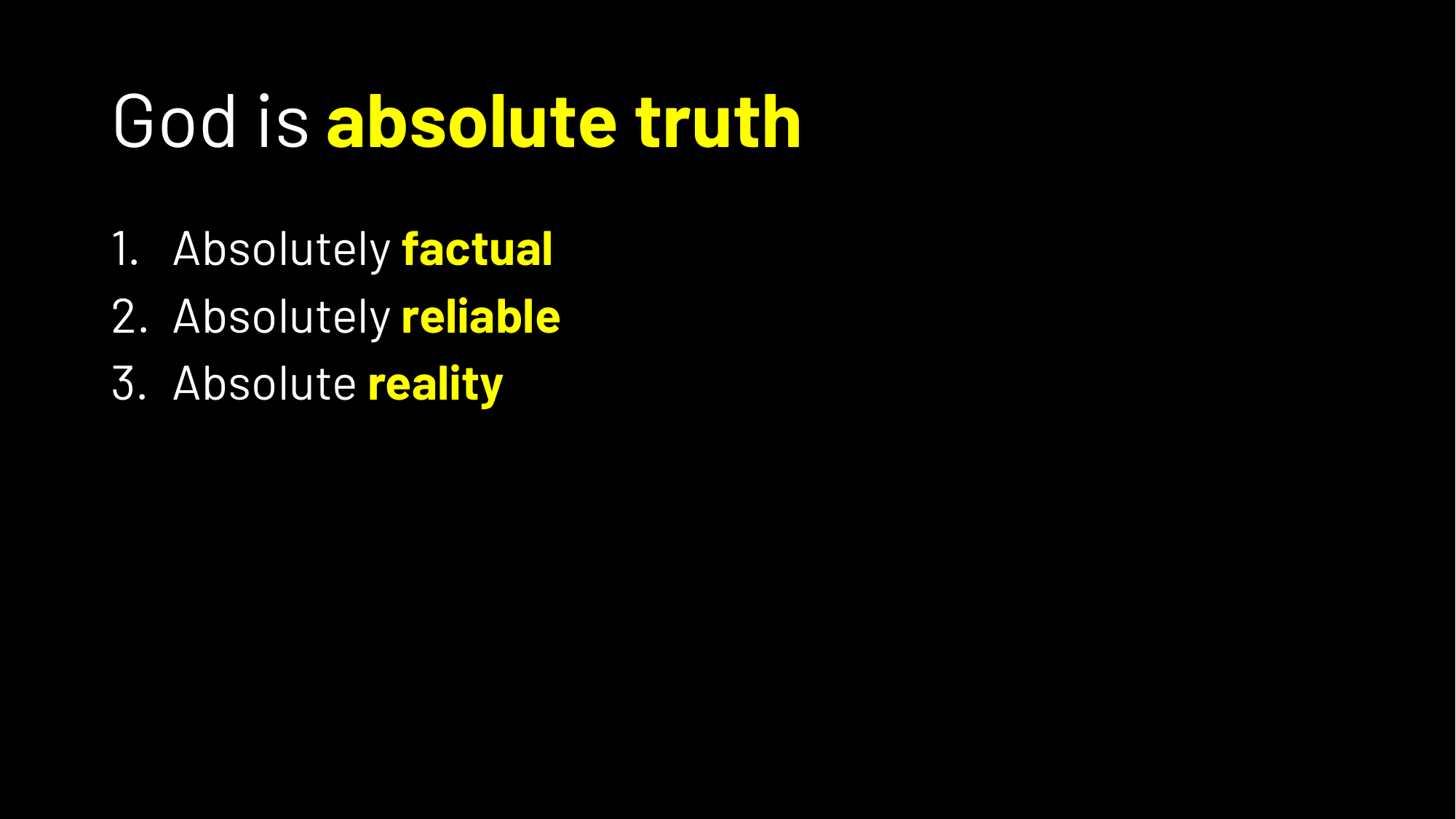

# God is absolute truth
Absolutely factual
Absolutely reliable
Absolute reality